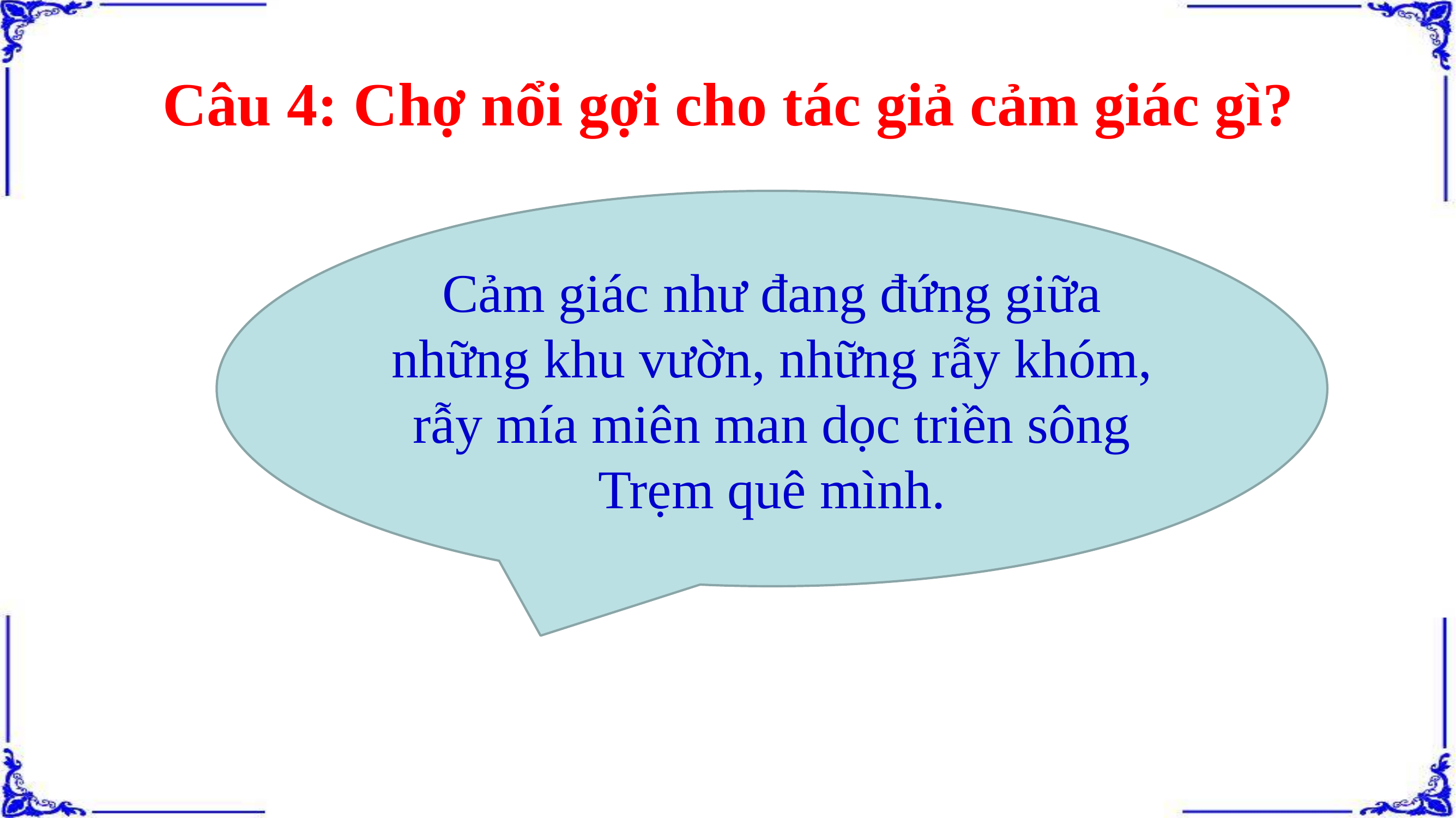

# Câu 4: Chợ nổi gợi cho tác giả cảm giác gì?
Cảm giác như đang đứng giữa những khu vườn, những rẫy khóm, rẫy mía miên man dọc triền sông Trẹm quê mình.